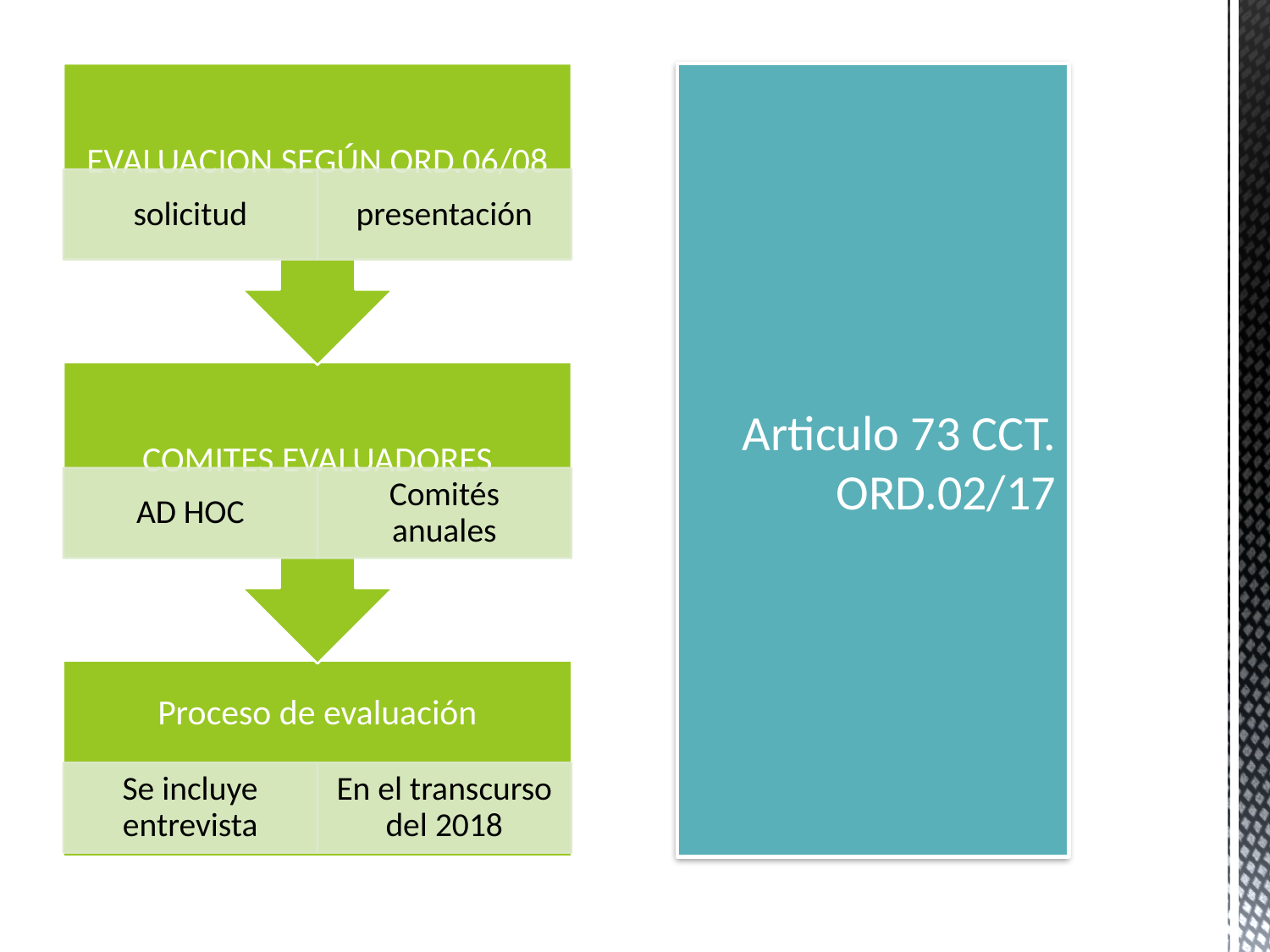

Proceso de evaluación
Se incluye entrevista
En el transcurso del 2018
COMITES EVALUADORES
AD HOC
Comités anuales
EVALUACION SEGÚN ORD.06/08
solicitud
presentación
# Articulo 73 CCT. ORD.02/17